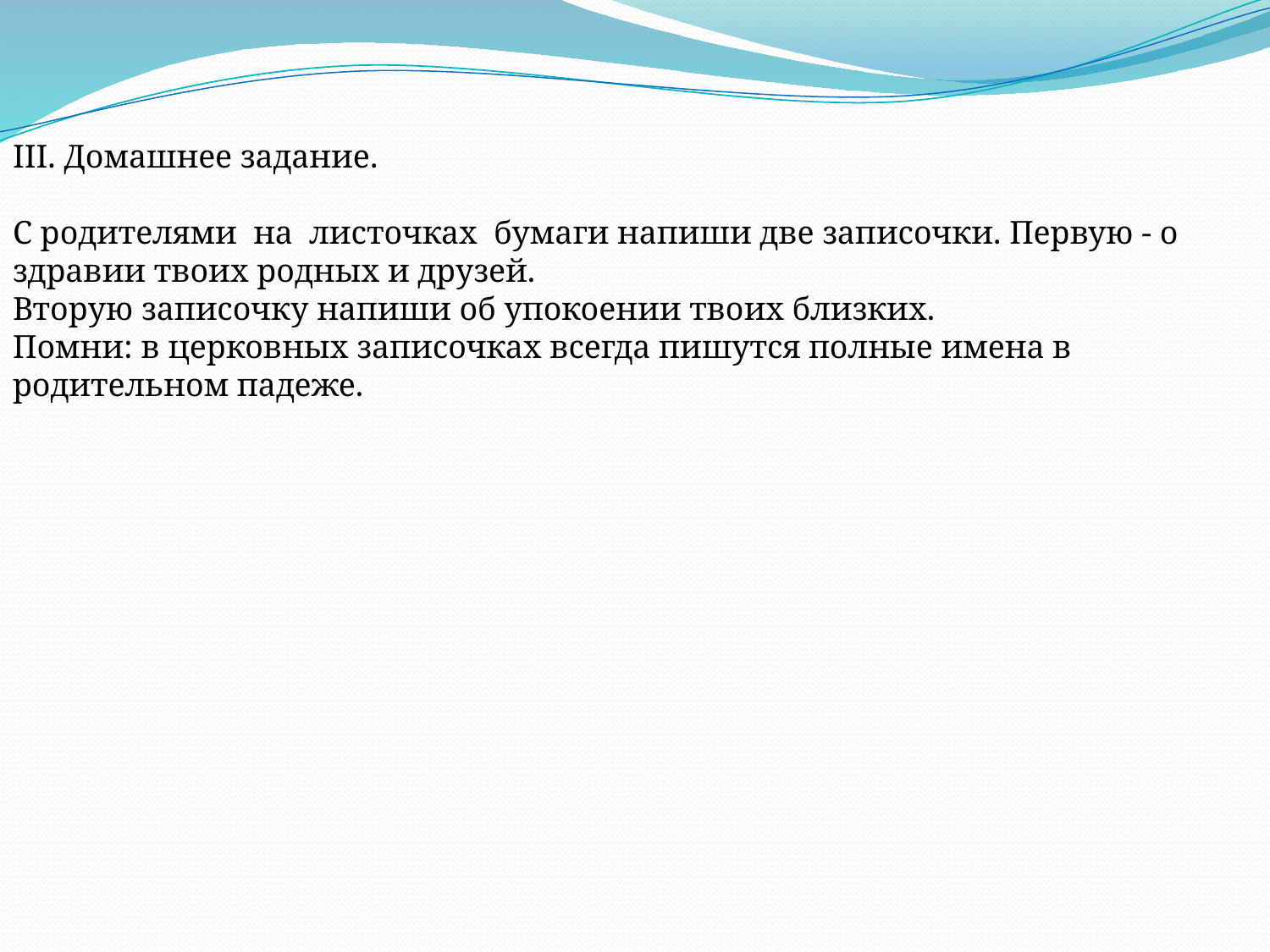

III. Домашнее задание.

С родителями  на  листочках  бумаги напиши две записочки. Первую - о здравии твоих родных и друзей.
Вторую записочку напиши об упокоении твоих близких.
Помни: в церковных записочках всегда пишутся полные имена в родительном падеже.